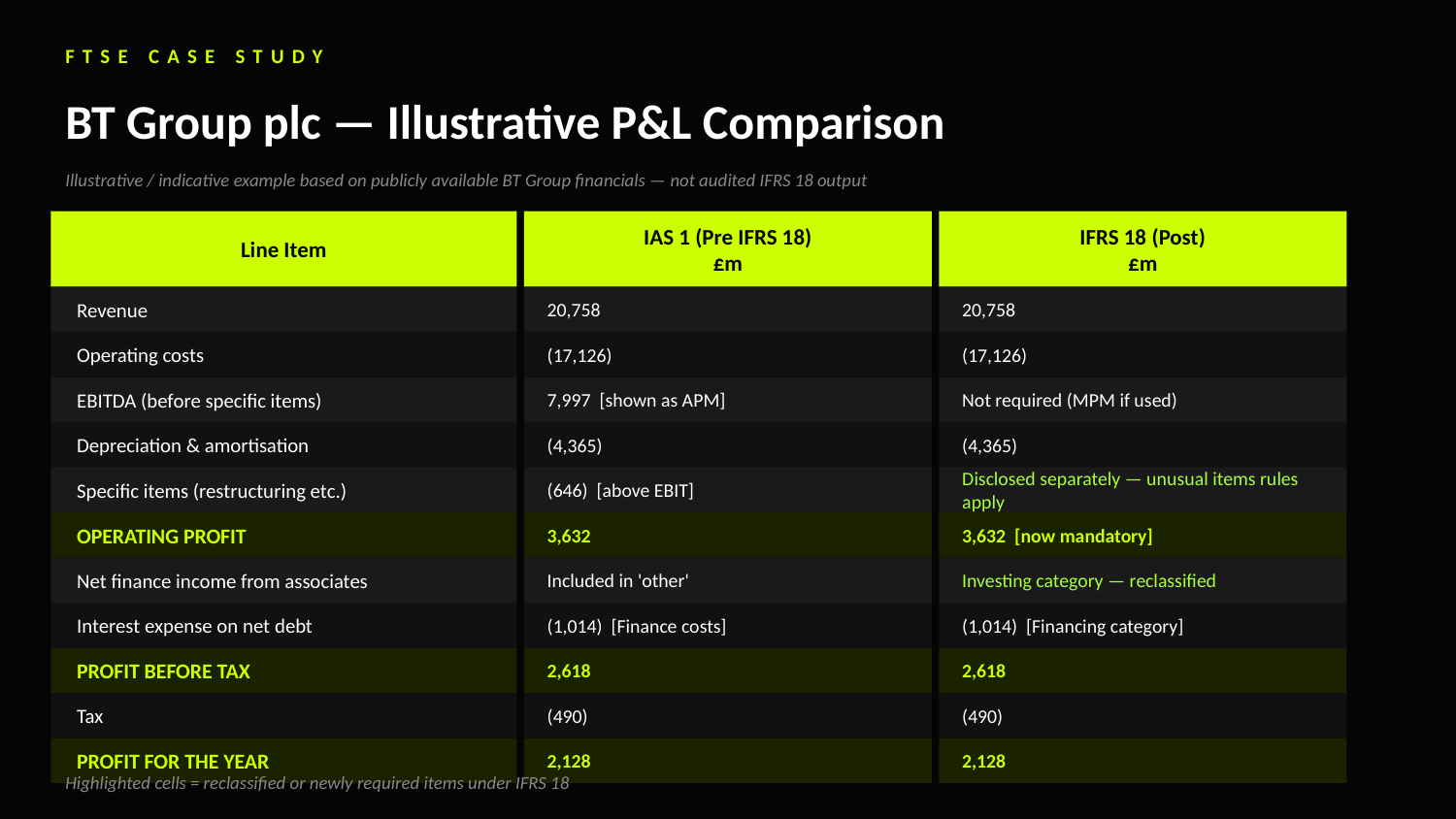

FTSE CASE STUDY
BT Group plc — Illustrative P&L Comparison
Illustrative / indicative example based on publicly available BT Group financials — not audited IFRS 18 output

Line Item

IAS 1 (Pre IFRS 18)
£m

IFRS 18 (Post)
£m

Revenue

20,758

20,758

Operating costs

(17,126)

(17,126)

EBITDA (before specific items)

7,997  [shown as APM]

Not required (MPM if used)

Depreciation & amortisation

(4,365)

(4,365)

Specific items (restructuring etc.)

(646)  [above EBIT]

Disclosed separately — unusual items rules apply

OPERATING PROFIT

3,632

3,632  [now mandatory]

Net finance income from associates

Included in 'other'

Investing category — reclassified

Interest expense on net debt

(1,014)  [Finance costs]

(1,014)  [Financing category]

PROFIT BEFORE TAX

2,618

2,618

Tax

(490)

(490)

PROFIT FOR THE YEAR

2,128

2,128
Highlighted cells = reclassified or newly required items under IFRS 18